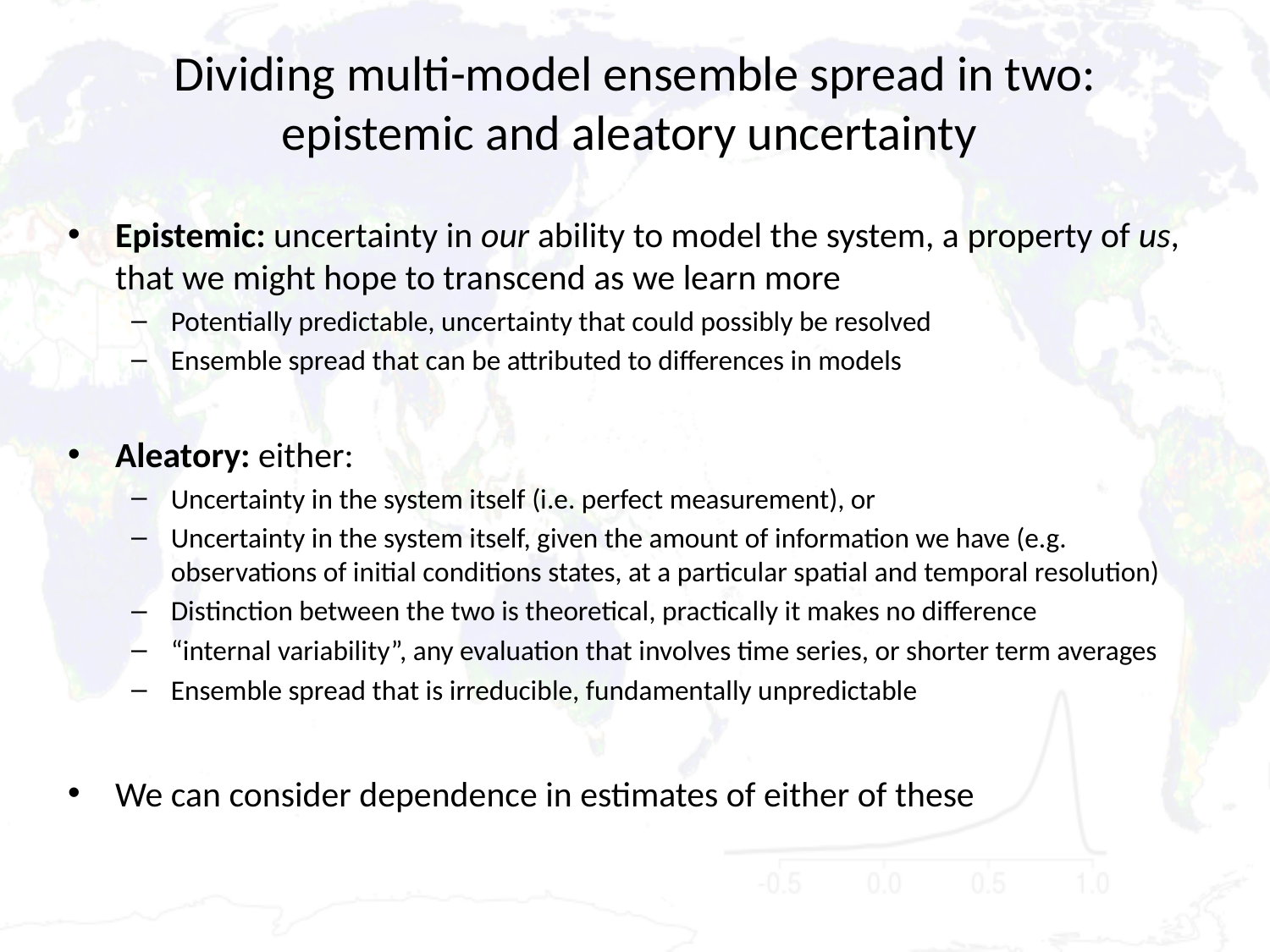

# Dividing multi-model ensemble spread in two: epistemic and aleatory uncertainty
Epistemic: uncertainty in our ability to model the system, a property of us,  that we might hope to transcend as we learn more
Potentially predictable, uncertainty that could possibly be resolved
Ensemble spread that can be attributed to differences in models

Aleatory: either:
Uncertainty in the system itself (i.e. perfect measurement), or
Uncertainty in the system itself, given the amount of information we have (e.g. observations of initial conditions states, at a particular spatial and temporal resolution)
Distinction between the two is theoretical, practically it makes no difference
“internal variability”, any evaluation that involves time series, or shorter term averages
Ensemble spread that is irreducible, fundamentally unpredictable

We can consider dependence in estimates of either of these